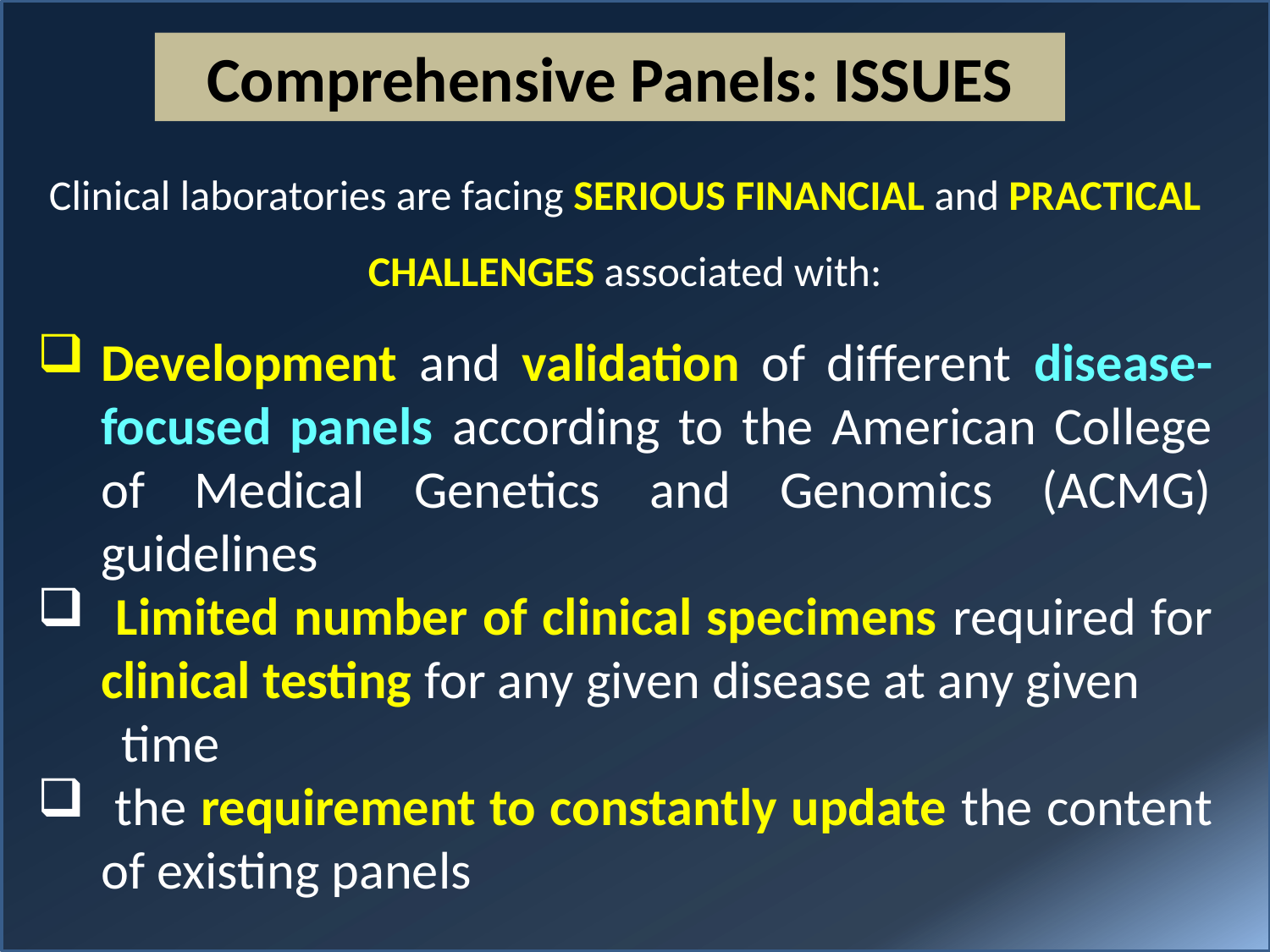

Comprehensive Panels: ISSUES
Clinical laboratories are facing SERIOUS FINANCIAL and PRACTICAL
CHALLENGES associated with:

Development and validation of different disease-focused panels according to the American College of Medical Genetics and Genomics (ACMG) guidelines
 Limited number of clinical specimens required for clinical testing for any given disease at any given
       time
 the requirement to constantly update the content of existing panels